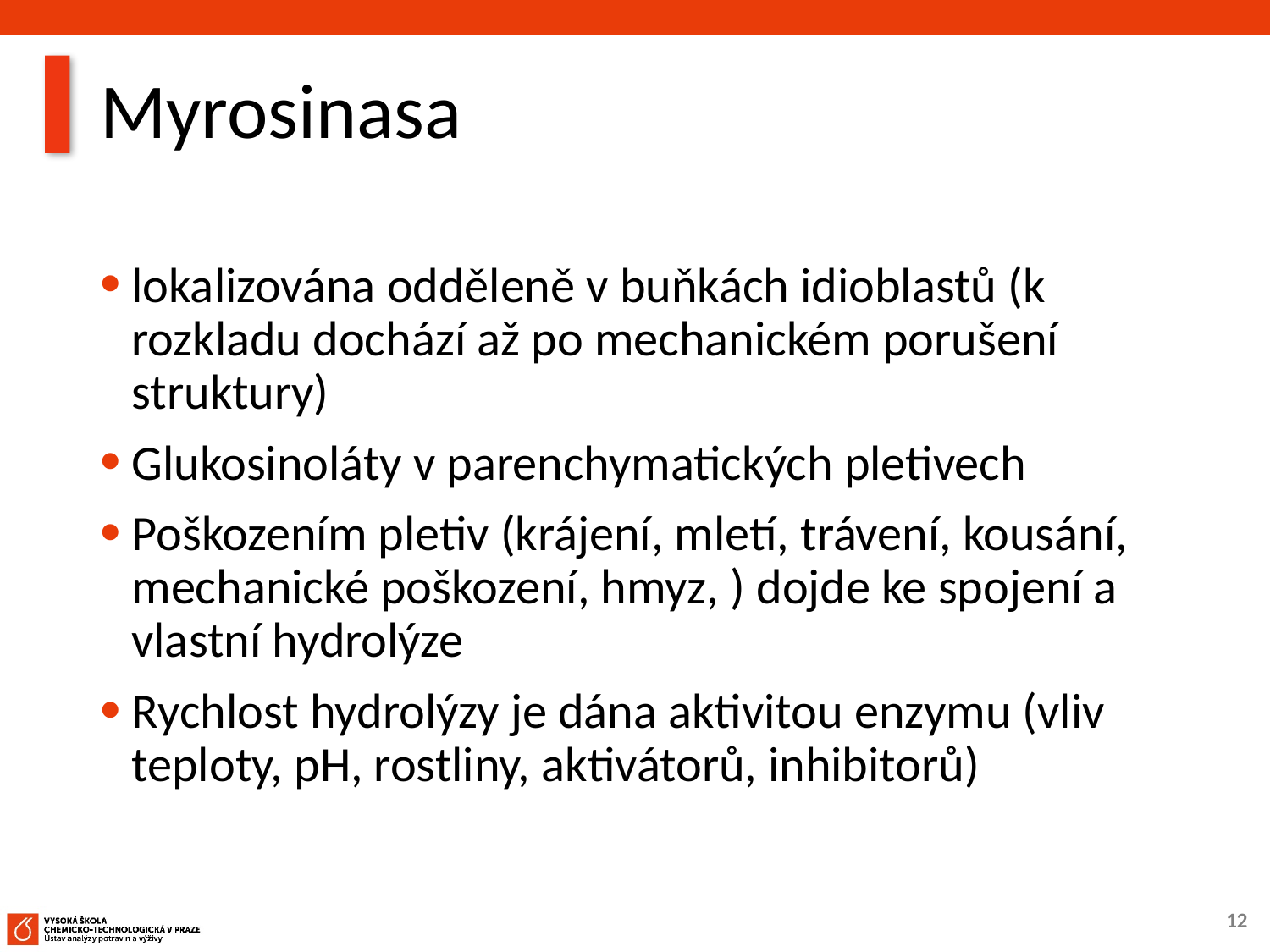

# Myrosinasa
lokalizována odděleně v buňkách idioblastů (k rozkladu dochází až po mechanickém porušení struktury)
Glukosinoláty v parenchymatických pletivech
Poškozením pletiv (krájení, mletí, trávení, kousání, mechanické poškození, hmyz, ) dojde ke spojení a vlastní hydrolýze
Rychlost hydrolýzy je dána aktivitou enzymu (vliv teploty, pH, rostliny, aktivátorů, inhibitorů)